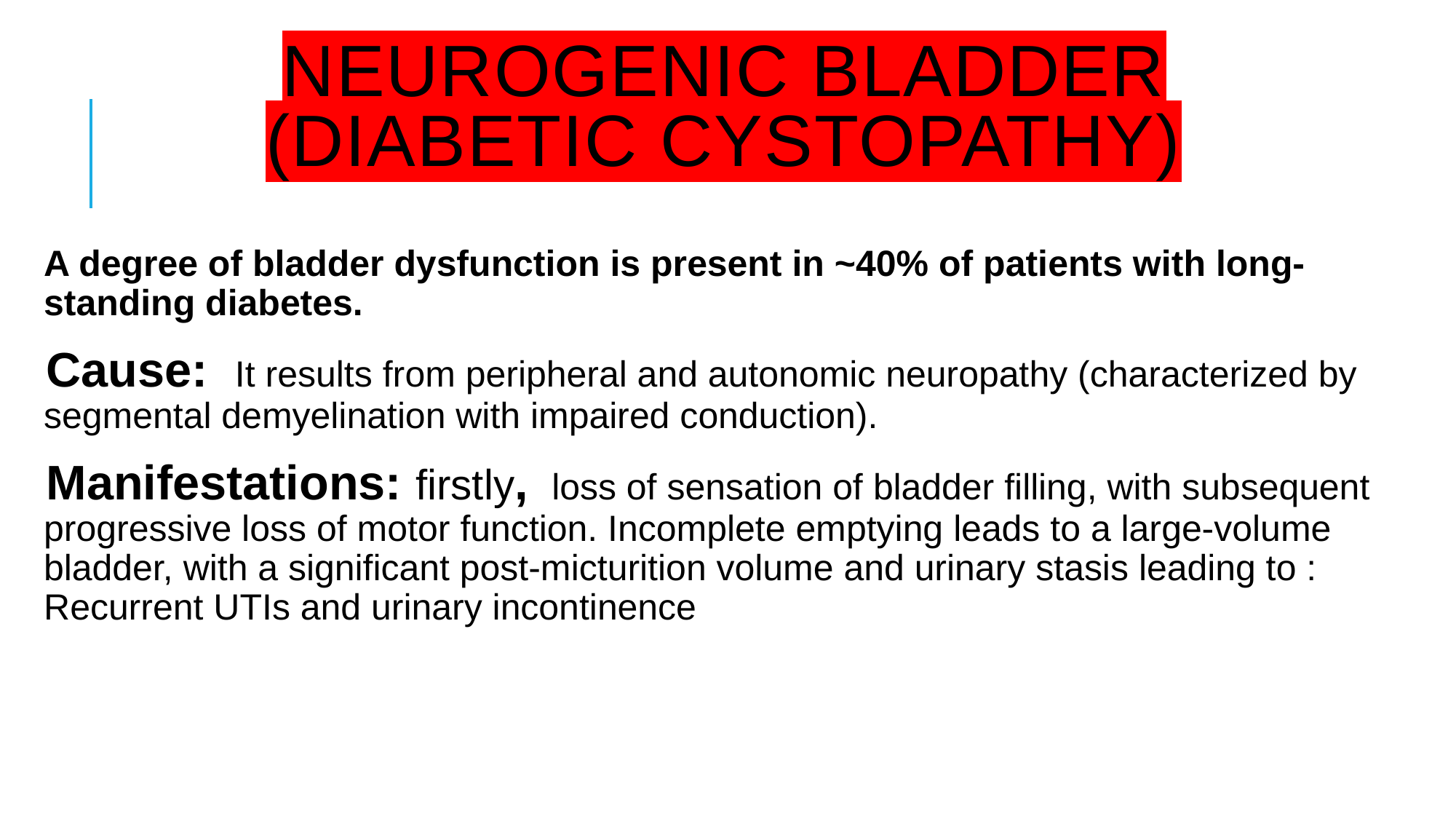

# Neurogenic bladder (diabetic cystopathy)

A degree of bladder dysfunction is present in ~40% of patients with long-standing diabetes.
Cause:  It results from peripheral and autonomic neuropathy (characterized by segmental demyelination with impaired conduction).
Manifestations: firstly,  loss of sensation of bladder filling, with subsequent progressive loss of motor function. Incomplete emptying leads to a large-volume bladder, with a significant post-micturition volume and urinary stasis leading to : Recurrent UTIs and urinary incontinence